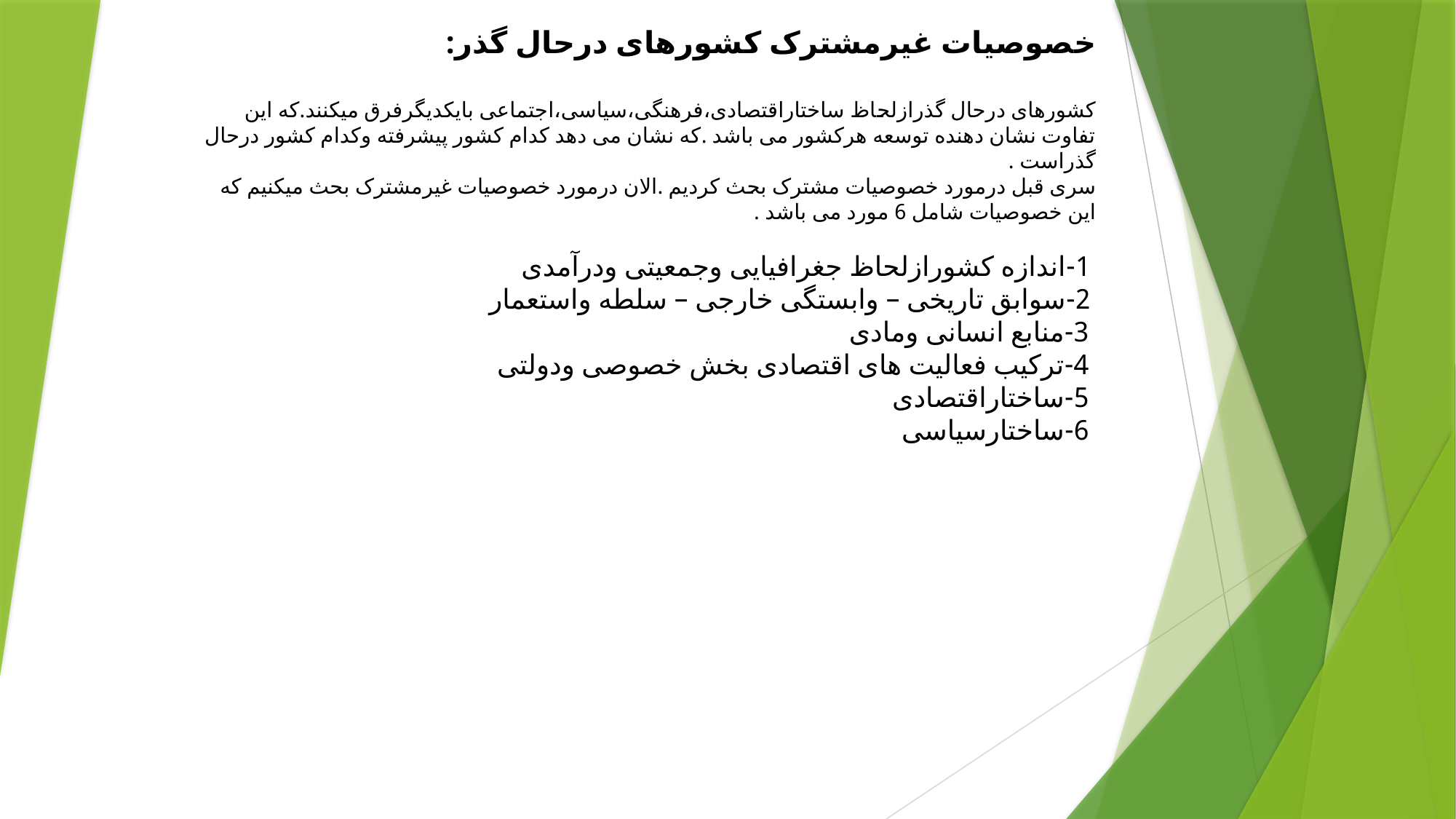

# خصوصیات غیرمشترک کشورهای درحال گذر: کشورهای درحال گذرازلحاظ ساختاراقتصادی،فرهنگی،سیاسی،اجتماعی بایکدیگرفرق میکنند.که این تفاوت نشان دهنده توسعه هرکشور می باشد .که نشان می دهد کدام کشور پیشرفته وکدام کشور درحال گذراست . سری قبل درمورد خصوصیات مشترک بحث کردیم .الان درمورد خصوصیات غیرمشترک بحث میکنیم که این خصوصیات شامل 6 مورد می باشد . 1-اندازه کشورازلحاظ جغرافیایی وجمعیتی ودرآمدی 2-سوابق تاریخی – وابستگی خارجی – سلطه واستعمار 3-منابع انسانی ومادی 4-ترکیب فعالیت های اقتصادی بخش خصوصی ودولتی 5-ساختاراقتصادی 6-ساختارسیاسی